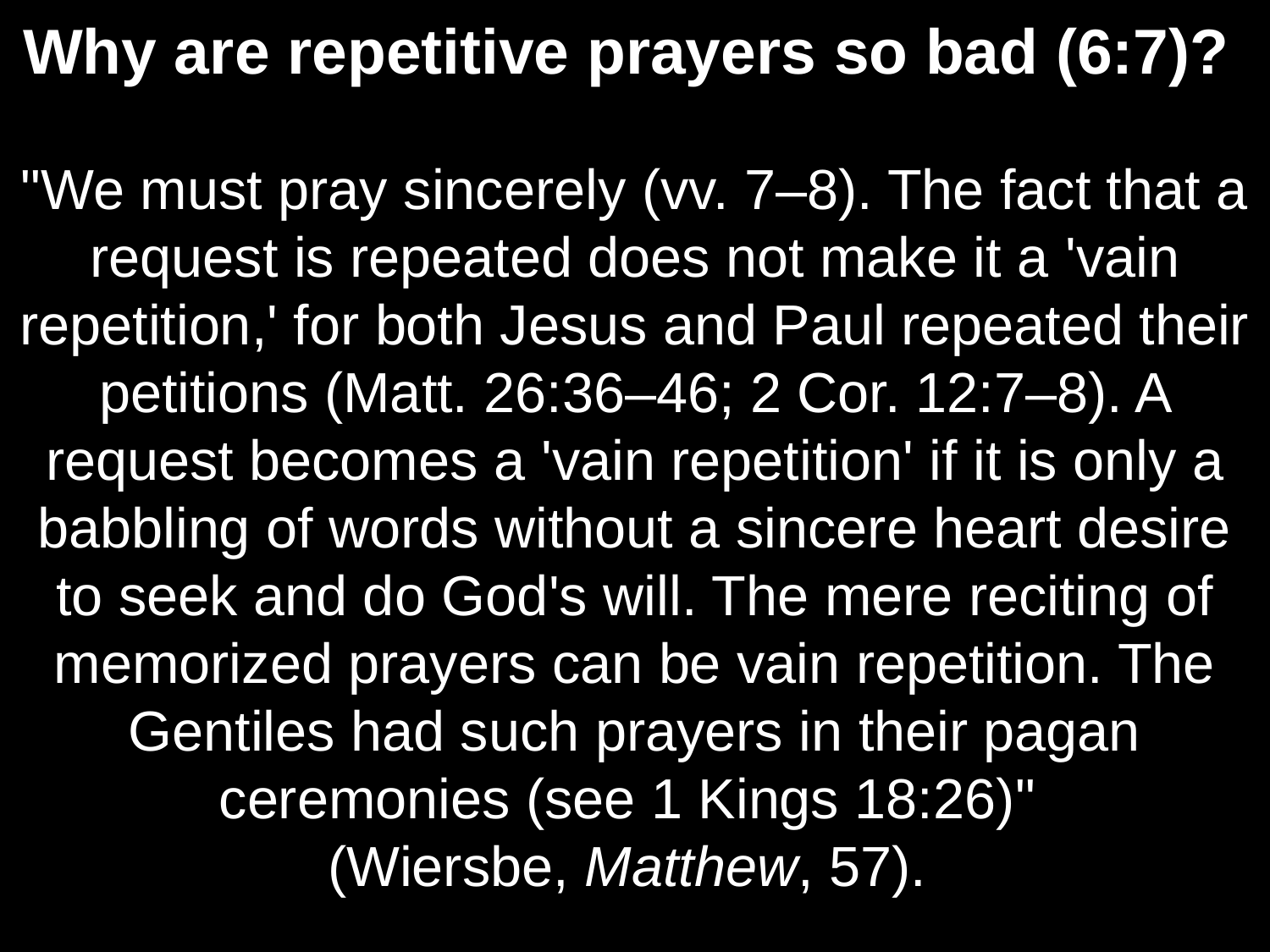

# Why are repetitive prayers so bad (6:7)?

"We must pray sincerely (vv. 7–8). The fact that a request is repeated does not make it a 'vain repetition,' for both Jesus and Paul repeated their petitions (Matt. 26:36–46; 2 Cor. 12:7–8). A request becomes a 'vain repetition' if it is only a babbling of words without a sincere heart desire to seek and do God's will. The mere reciting of memorized prayers can be vain repetition. The Gentiles had such prayers in their pagan ceremonies (see 1 Kings 18:26)"
(Wiersbe, Matthew, 57).